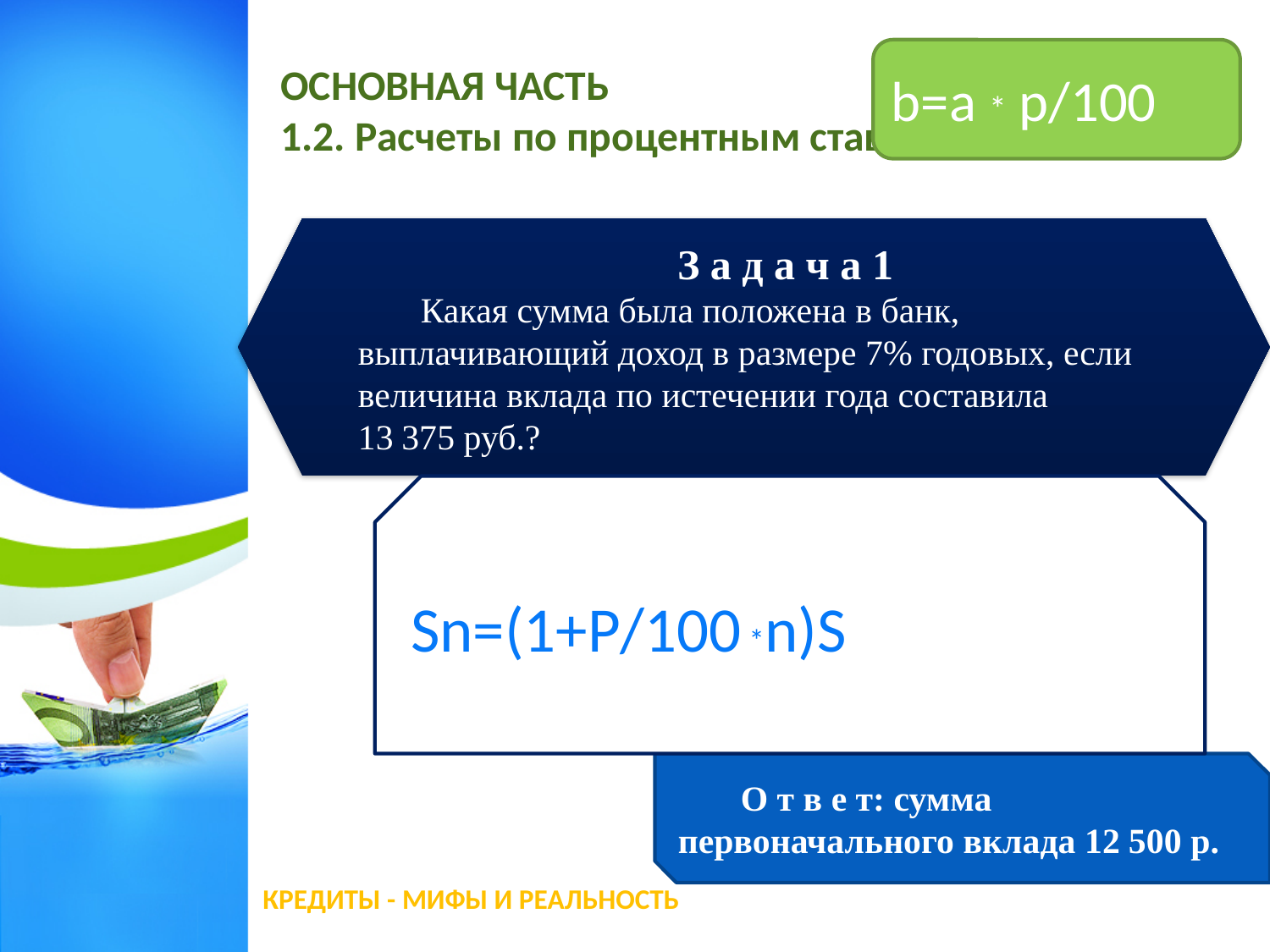

# ОСНОВНАЯ ЧАСТЬ 1.2. Расчеты по процентным ставкам
b=a * p/100

З а д а ч а 1
Какая сумма была положена в банк, выплачивающий доход в размере 7% годовых, если величина вклада по истечении года составила 13 375 руб.?
Sn=(1+P/100 *n)S
О т в е т: сумма первоначального вклада 12 500 р.
КРЕДИТЫ - МИФЫ И РЕАЛЬНОСТЬ
10